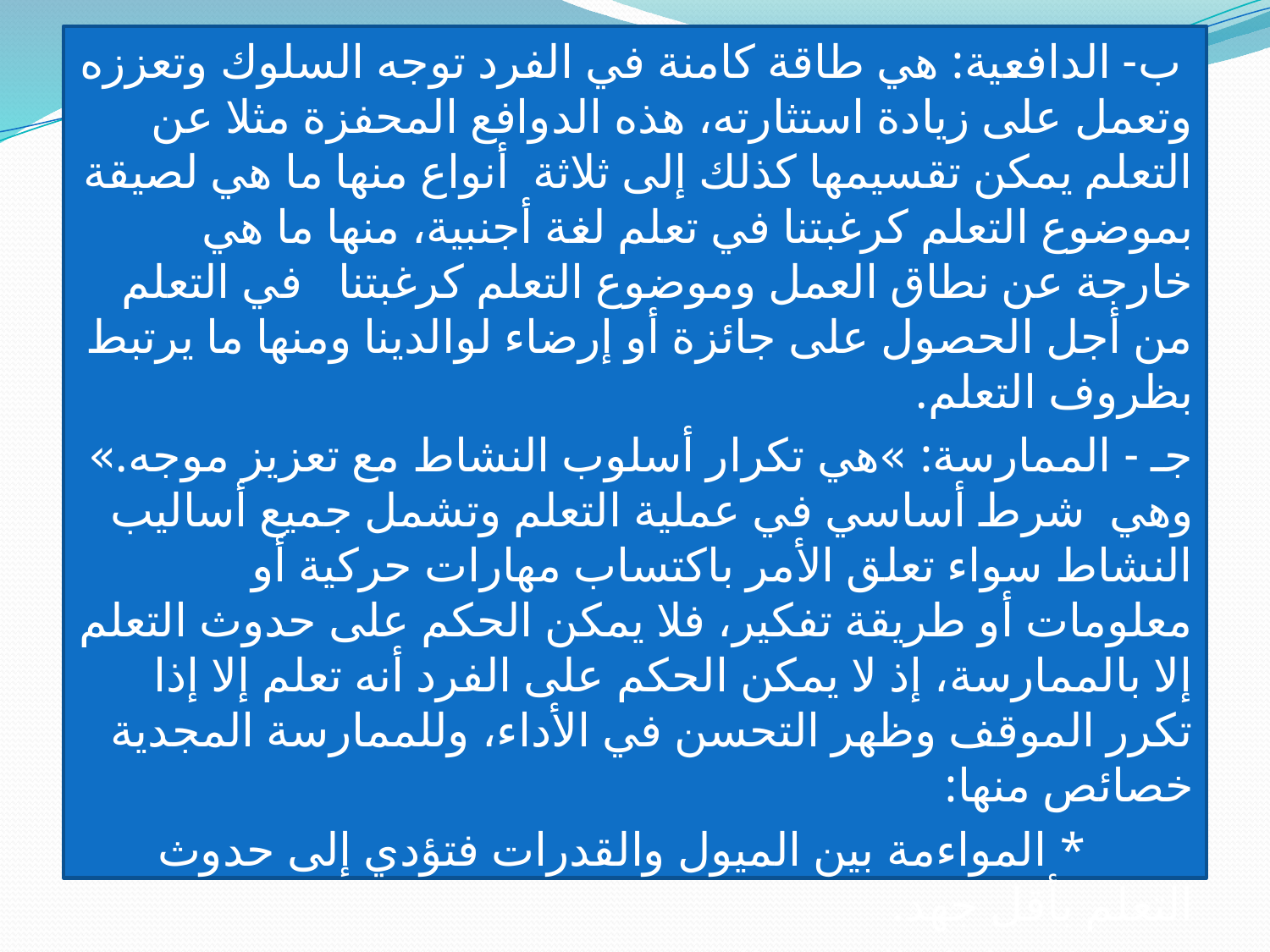

ب- الدافعية: هي طاقة كامنة في الفرد توجه السلوك وتعززه وتعمل على زيادة استثارته، هذه الدوافع المحفزة مثلا عن التعلم يمكن تقسيمها كذلك إلى ثلاثة  أنواع منها ما هي لصيقة بموضوع التعلم كرغبتنا في تعلم لغة أجنبية، منها ما هي خارجة عن نطاق العمل وموضوع التعلم كرغبتنا   في التعلم من أجل الحصول على جائزة أو إرضاء لوالدينا ومنها ما يرتبط بظروف التعلم.
جـ - الممارسة: »هي تكرار أسلوب النشاط مع تعزيز موجه.» وهي  شرط أساسي في عملية التعلم وتشمل جميع أساليب النشاط سواء تعلق الأمر باكتساب مهارات حركية أو معلومات أو طريقة تفكير، فلا يمكن الحكم على حدوث التعلم إلا بالممارسة، إذ لا يمكن الحكم على الفرد أنه تعلم إلا إذا تكرر الموقف وظهر التحسن في الأداء، وللممارسة المجدية خصائص منها:
         * المواءمة بين الميول والقدرات فتؤدي إلى حدوث التعلم بأقل جهد.
         * مراعاة الفروق الفردية.
         * وضوح الهدف.
         * نوعية الممارسة .